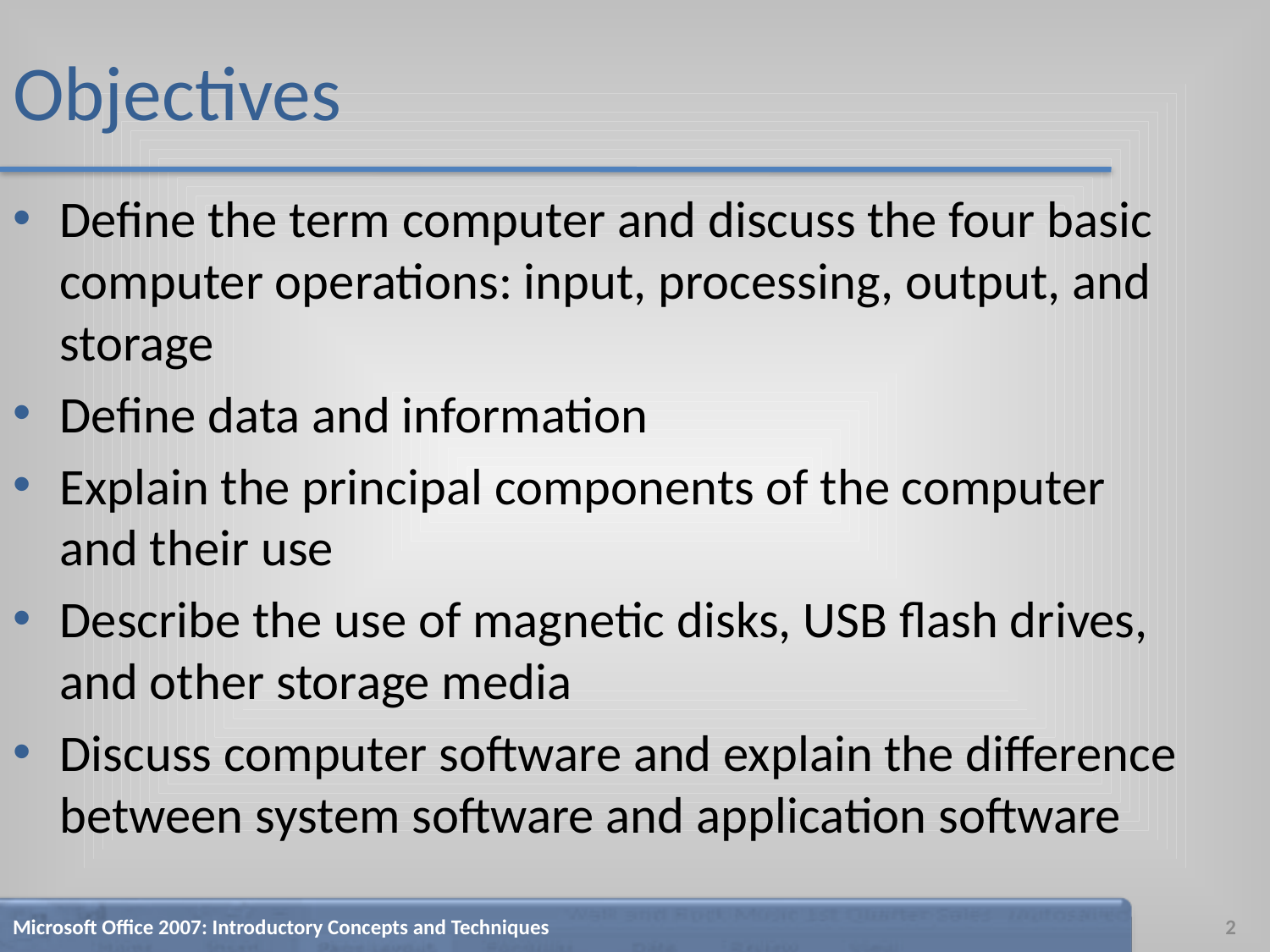

# Objectives
Define the term computer and discuss the four basic computer operations: input, processing, output, and storage
Define data and information
Explain the principal components of the computer and their use
Describe the use of magnetic disks, USB flash drives, and other storage media
Discuss computer software and explain the difference between system software and application software
Microsoft Office 2007: Introductory Concepts and Techniques
2